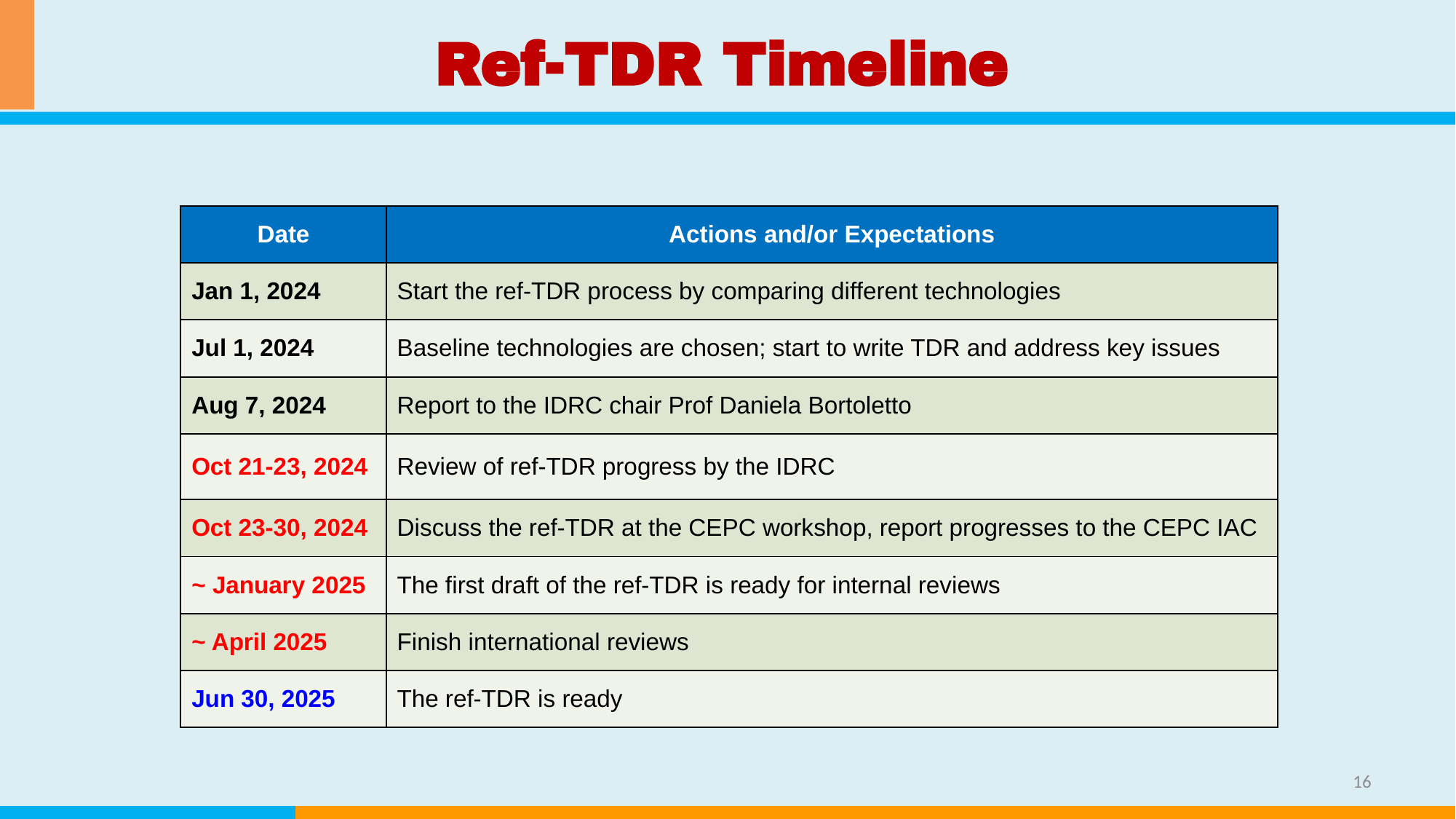

# Ref-TDR Timeline
| Date | Actions and/or Expectations |
| --- | --- |
| Jan 1, 2024 | Start the ref-TDR process by comparing different technologies |
| Jul 1, 2024 | Baseline technologies are chosen; start to write TDR and address key issues |
| Aug 7, 2024 | Report to the IDRC chair Prof Daniela Bortoletto |
| Oct 21-23, 2024 | Review of ref-TDR progress by the IDRC |
| Oct 23-30, 2024 | Discuss the ref-TDR at the CEPC workshop, report progresses to the CEPC IAC |
| ~ January 2025 | The first draft of the ref-TDR is ready for internal reviews |
| ~ April 2025 | Finish international reviews |
| Jun 30, 2025 | The ref-TDR is ready |
16